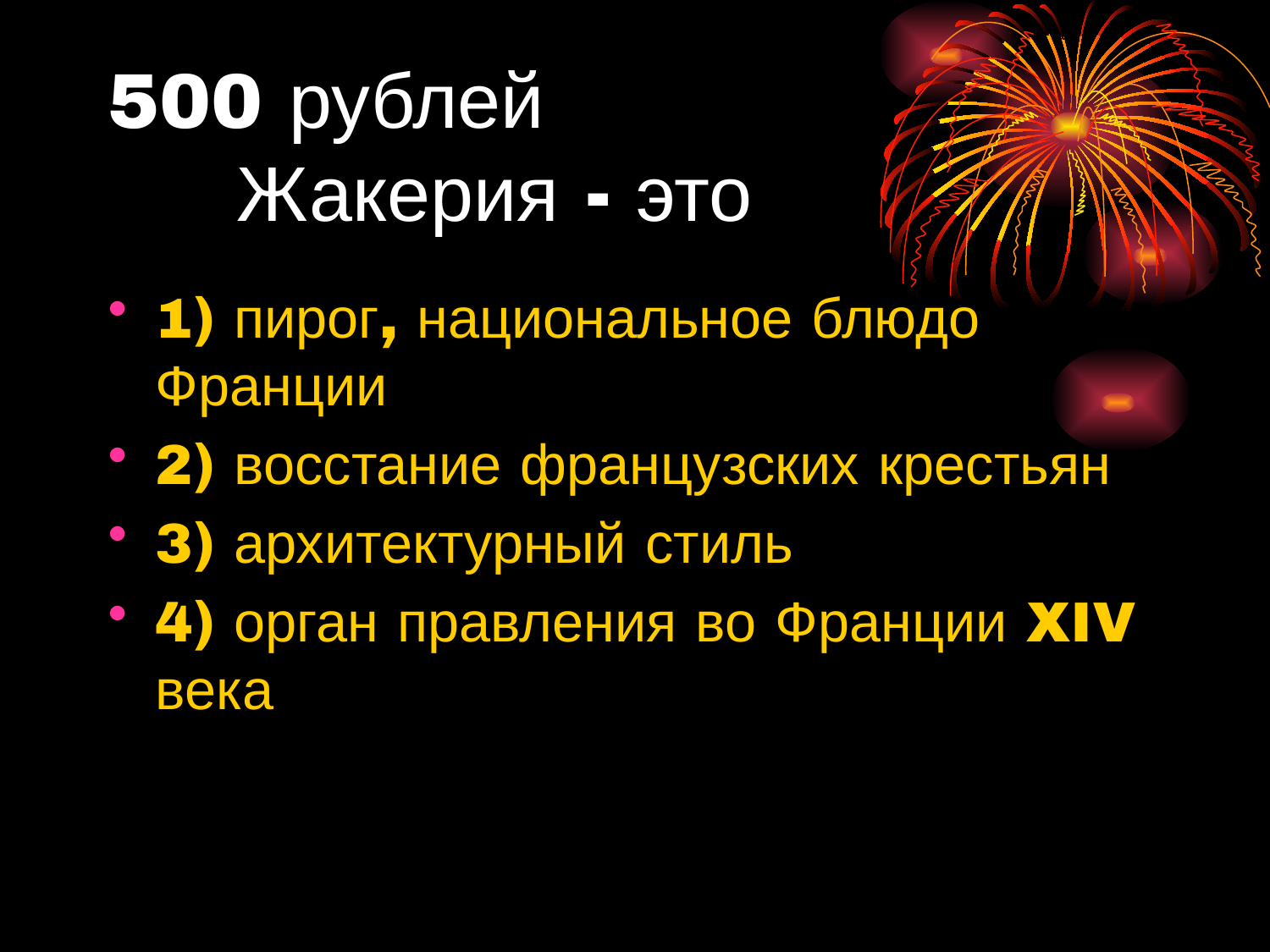

# 500 рублей Жакерия - это
1) пирог, национальное блюдо Франции
2) восстание французских крестьян
3) архитектурный стиль
4) орган правления во Франции XIV века